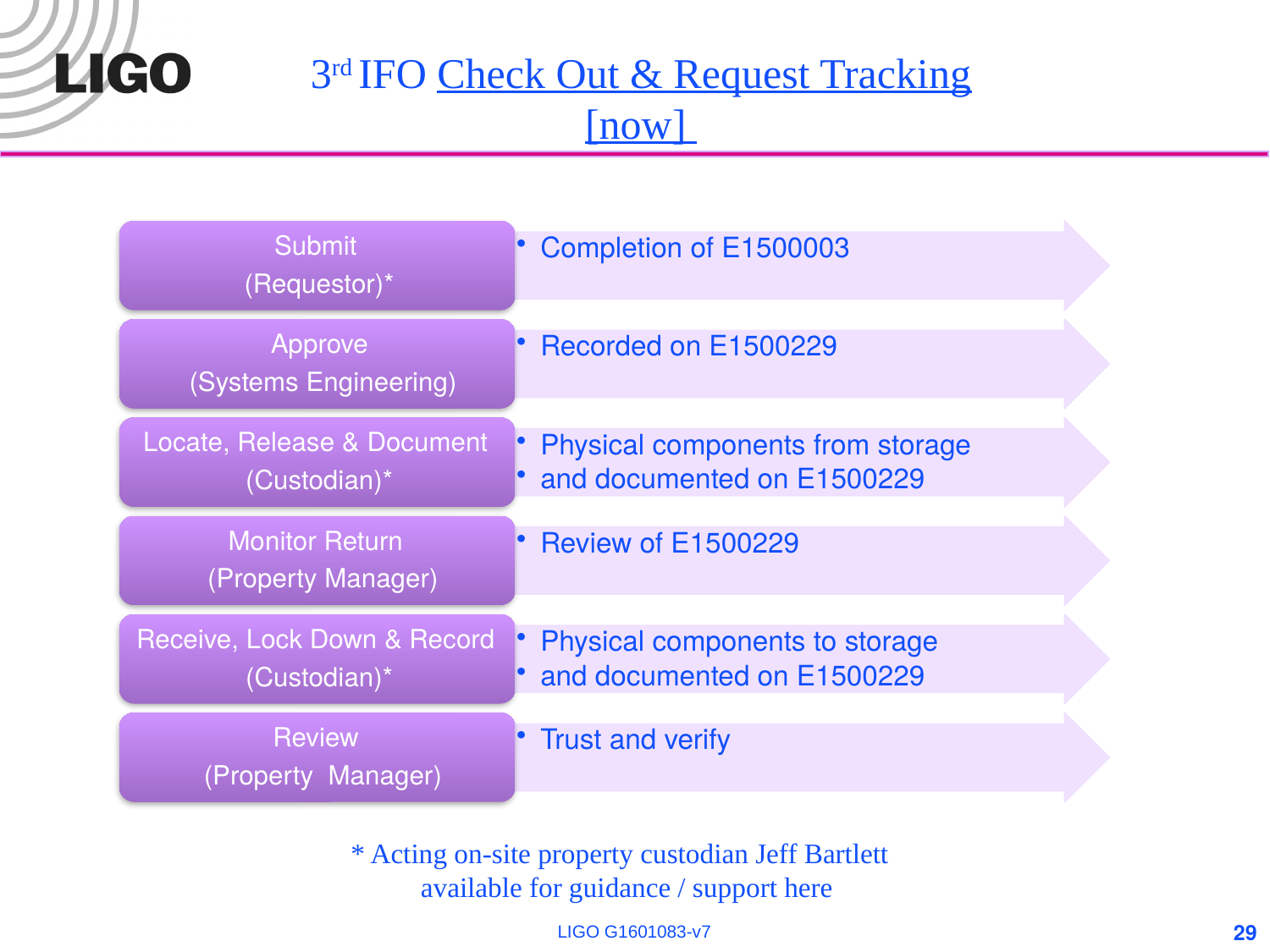

3rd IFO Check Out & Request Tracking
[now]
Completion of E1500003
Submit
(Requestor)*
Recorded on E1500229
Approve
 (Systems Engineering)
Physical components from storage
and documented on E1500229
Locate, Release & Document
(Custodian)*
Review of E1500229
Monitor Return
 (Property Manager)
Physical components to storage
and documented on E1500229
Receive, Lock Down & Record
(Custodian)*
Trust and verify
Review
 (Property  Manager)
* Acting on-site property custodian Jeff Bartlett    available for guidance / support here
LIGO G1601083-v7
29